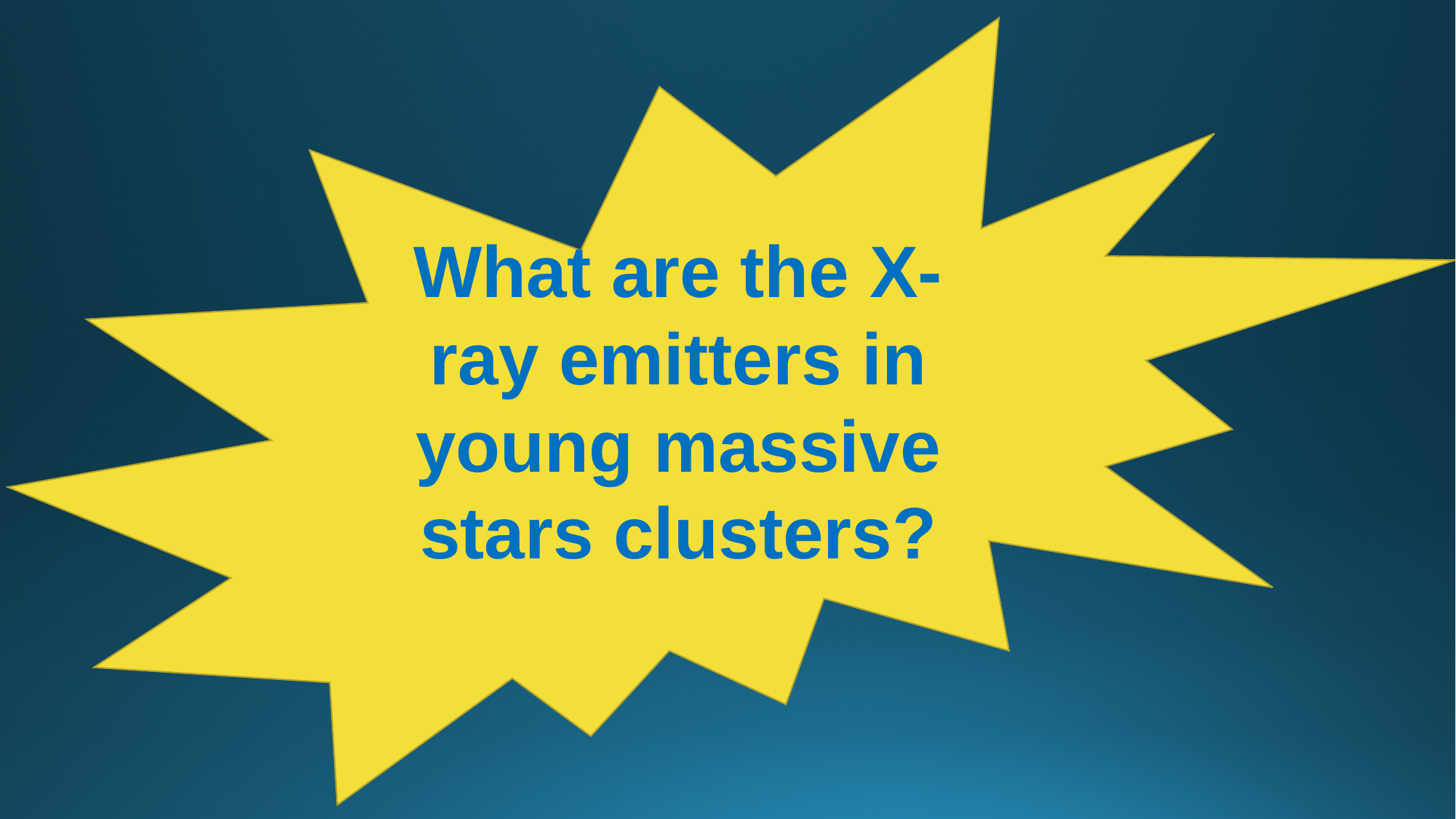

What are the X-ray emitters in young massive stars clusters?